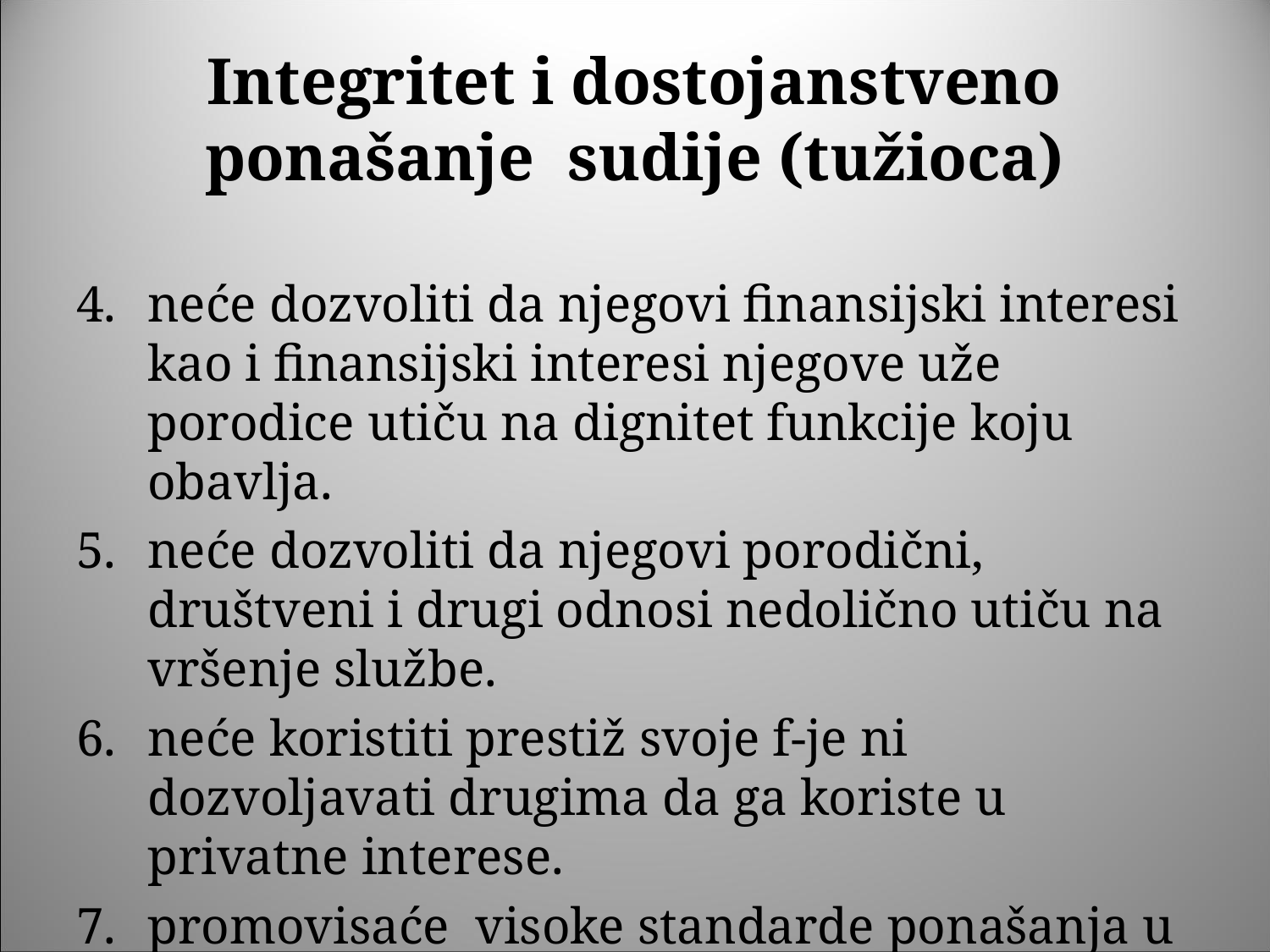

# Integritet i dostojanstveno ponašanje  sudije (tužioca)
neće dozvoliti da njegovi finansijski interesi kao i finansijski interesi njegove uže porodice utiču na dignitet funkcije koju obavlja.
neće dozvoliti da njegovi porodični, društveni i drugi odnosi nedolično utiču na vršenje službe.
neće koristiti prestiž svoje f-je ni dozvoljavati drugima da ga koriste u privatne interese.
promovisaće  visoke standarde ponašanja u cilju jačanja povjerenja u rad pravosuđa.